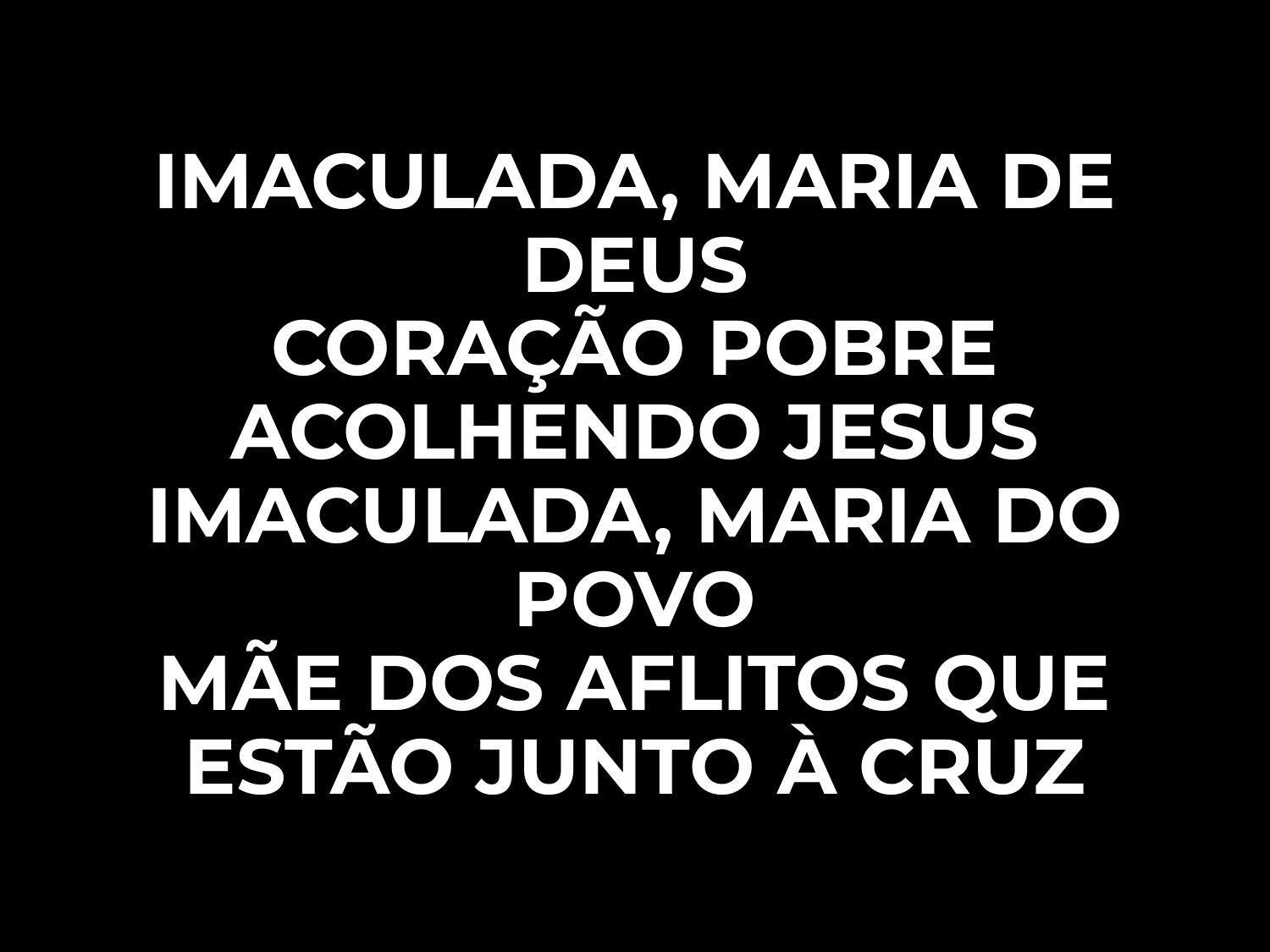

IMACULADA, MARIA DE DEUS
CORAÇÃO POBRE ACOLHENDO JESUS
IMACULADA, MARIA DO POVO
MÃE DOS AFLITOS QUE ESTÃO JUNTO À CRUZ